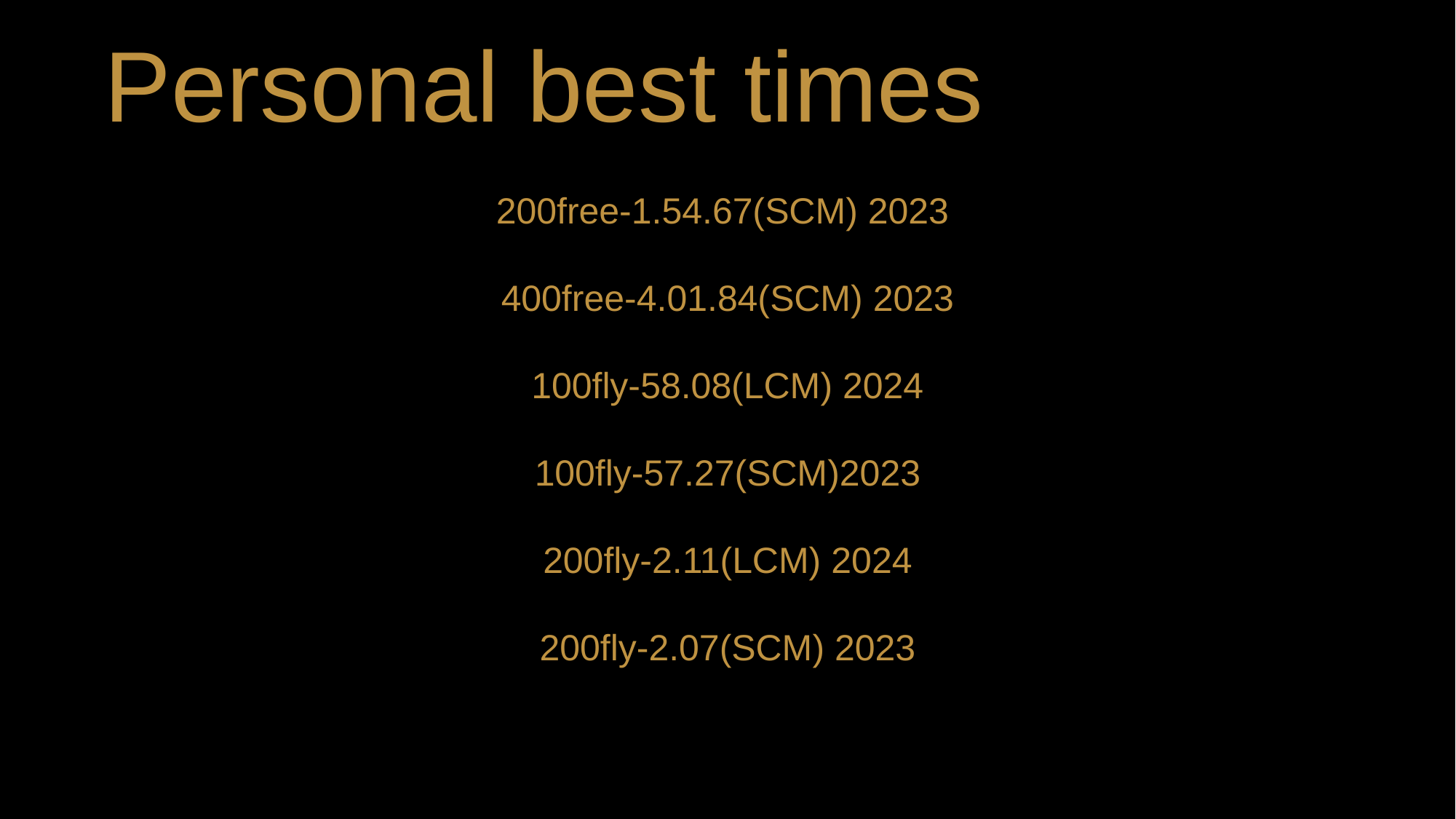

# Personal best times
200free-1.54.67(SCM) 2023
400free-4.01.84(SCM) 2023
100fly-58.08(LCM) 2024
100fly-57.27(SCM)2023
200fly-2.11(LCM) 2024
200fly-2.07(SCM) 2023